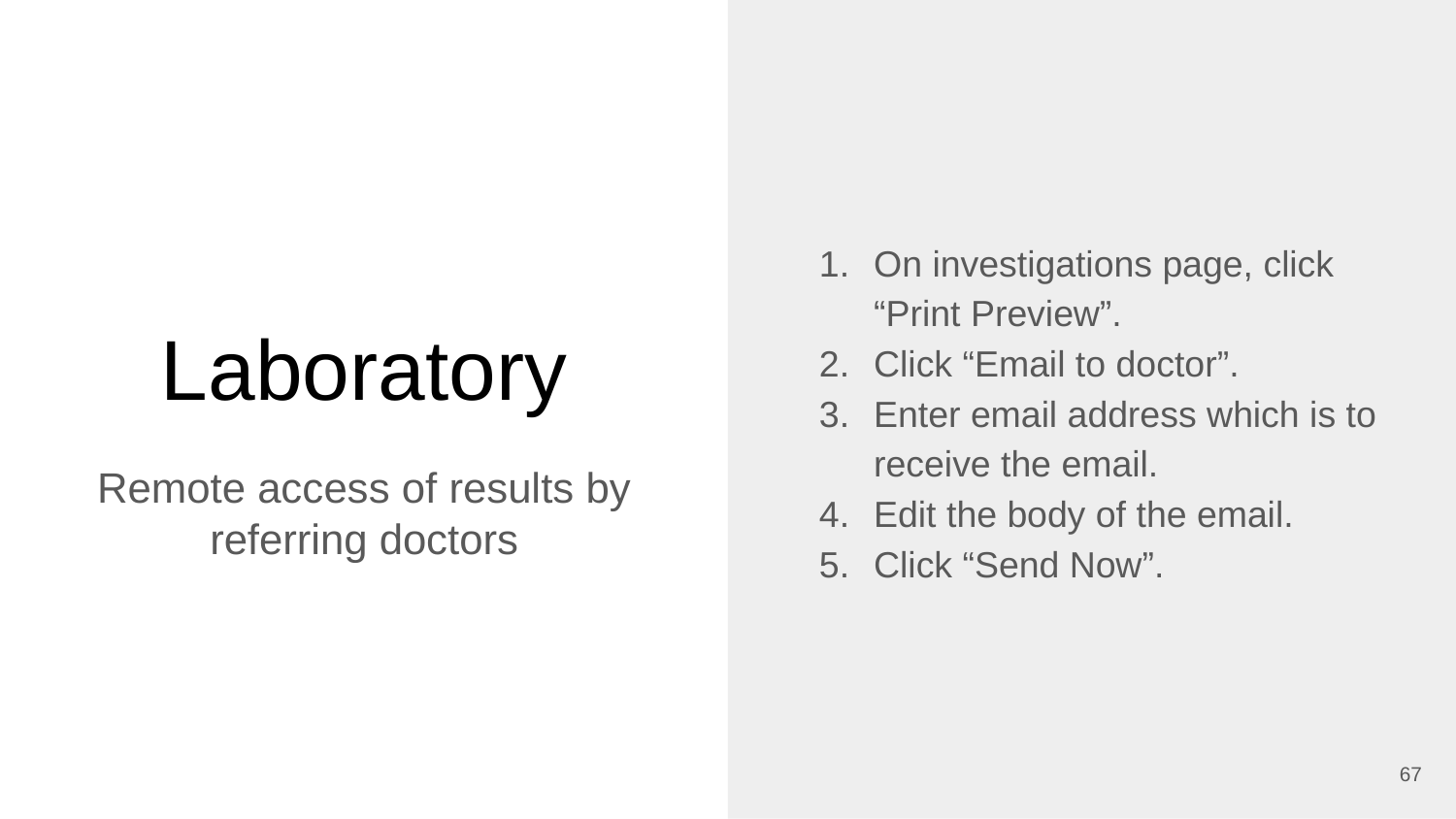

On investigations page, click “Print Preview”.
Click “Email to doctor”.
Enter email address which is to receive the email.
Edit the body of the email.
Click “Send Now”.
# Laboratory
Remote access of results by referring doctors
67